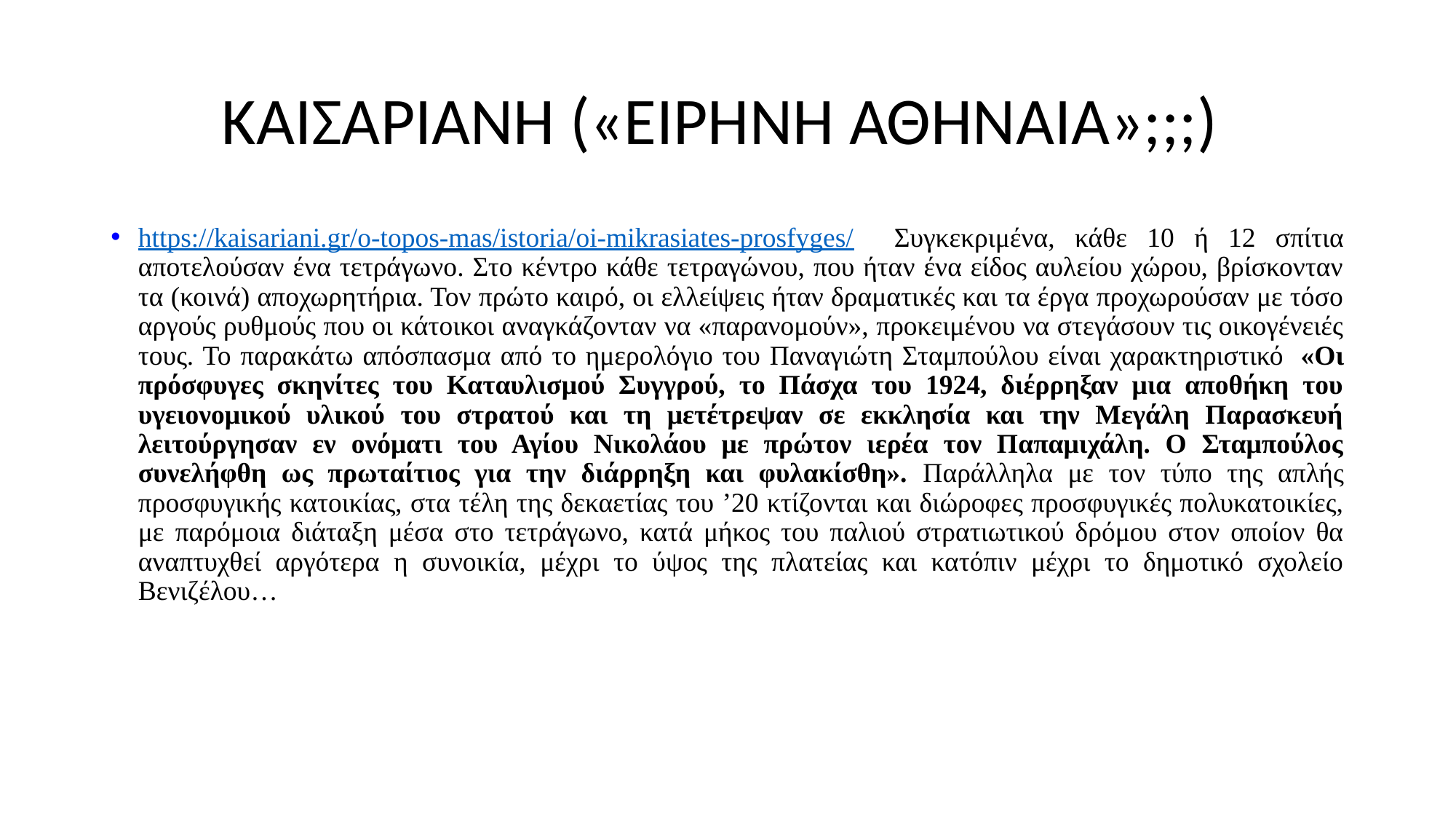

# ΚΑΙΣΑΡΙΑΝΗ («ΕΙΡΗΝΗ ΑΘΗΝΑΙΑ»;;;)
https://kaisariani.gr/o-topos-mas/istoria/oi-mikrasiates-prosfyges/  Συγκεκριμένα, κάθε 10 ή 12 σπίτια αποτελούσαν ένα τετράγωνο. Στο κέντρο κάθε τετραγώνου, που ήταν ένα είδος αυλείου χώρου, βρίσκονταν τα (κοινά) αποχωρητήρια. Τον πρώτο καιρό, οι ελλείψεις ήταν δραματικές και τα έργα προχωρούσαν με τόσο αργούς ρυθμούς που οι κάτοικοι αναγκάζονταν να «παρανομούν», προκειμένου να στεγάσουν τις οικογένειές τους. Το παρακάτω απόσπασμα από το ημερολόγιο του Παναγιώτη Σταμπούλου είναι χαρακτηριστικό  «Οι πρόσφυγες σκηνίτες του Καταυλισμού Συγγρού, το Πάσχα του 1924, διέρρηξαν μια αποθήκη του υγειονομικού υλικού του στρατού και τη μετέτρεψαν σε εκκλησία και την Μεγάλη Παρασκευή λειτούργησαν εν ονόματι του Αγίου Νικολάου με πρώτον ιερέα τον Παπαμιχάλη. Ο Σταμπούλος συνελήφθη ως πρωταίτιος για την διάρρηξη και φυλακίσθη». Παράλληλα με τον τύπο της απλής προσφυγικής κατοικίας, στα τέλη της δεκαετίας του ’20 κτίζονται και διώροφες προσφυγικές πολυκατοικίες, με παρόμοια διάταξη μέσα στο τετράγωνο, κατά μήκος του παλιού στρατιωτικού δρόμου στον οποίον θα αναπτυχθεί αργότερα η συνοικία, μέχρι το ύψος της πλατείας και κατόπιν μέχρι το δημοτικό σχολείο Βενιζέλου…